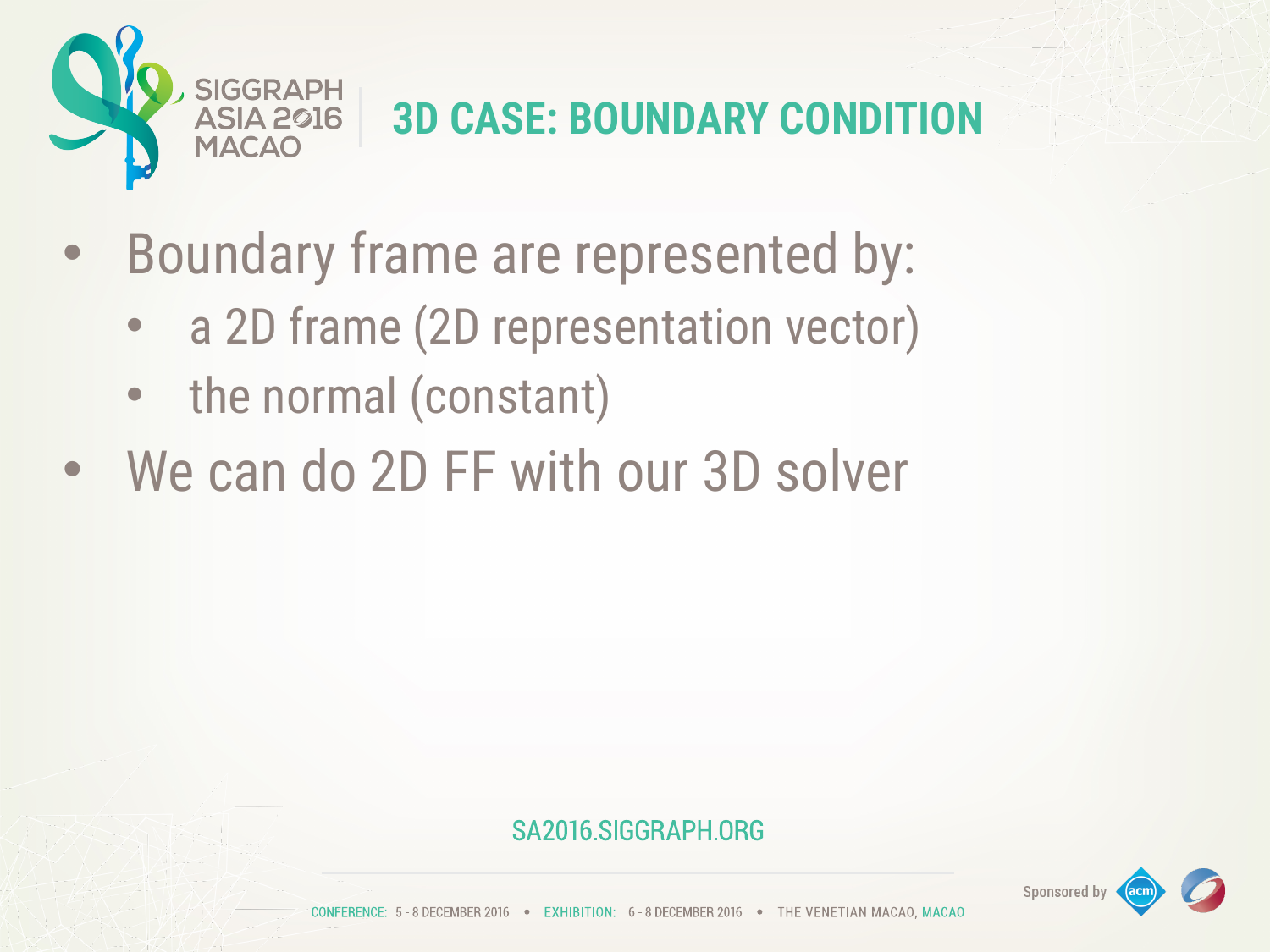

# 3D case: boundary condition
Boundary frame are represented by:
a 2D frame (2D representation vector)
the normal (constant)
We can do 2D FF with our 3D solver